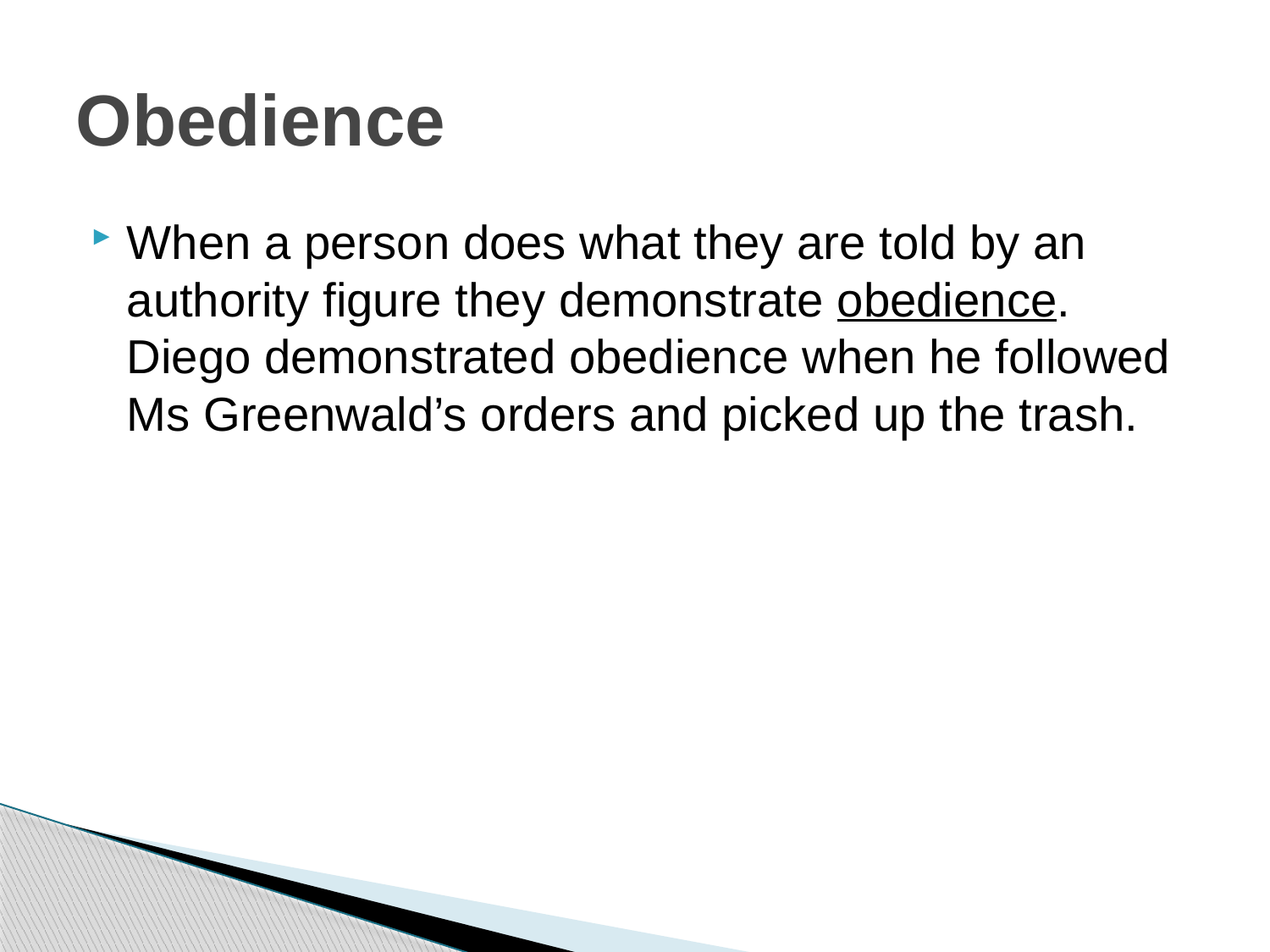

# Obedience
When a person does what they are told by an authority figure they demonstrate obedience.   Diego demonstrated obedience when he followed Ms Greenwald’s orders and picked up the trash.